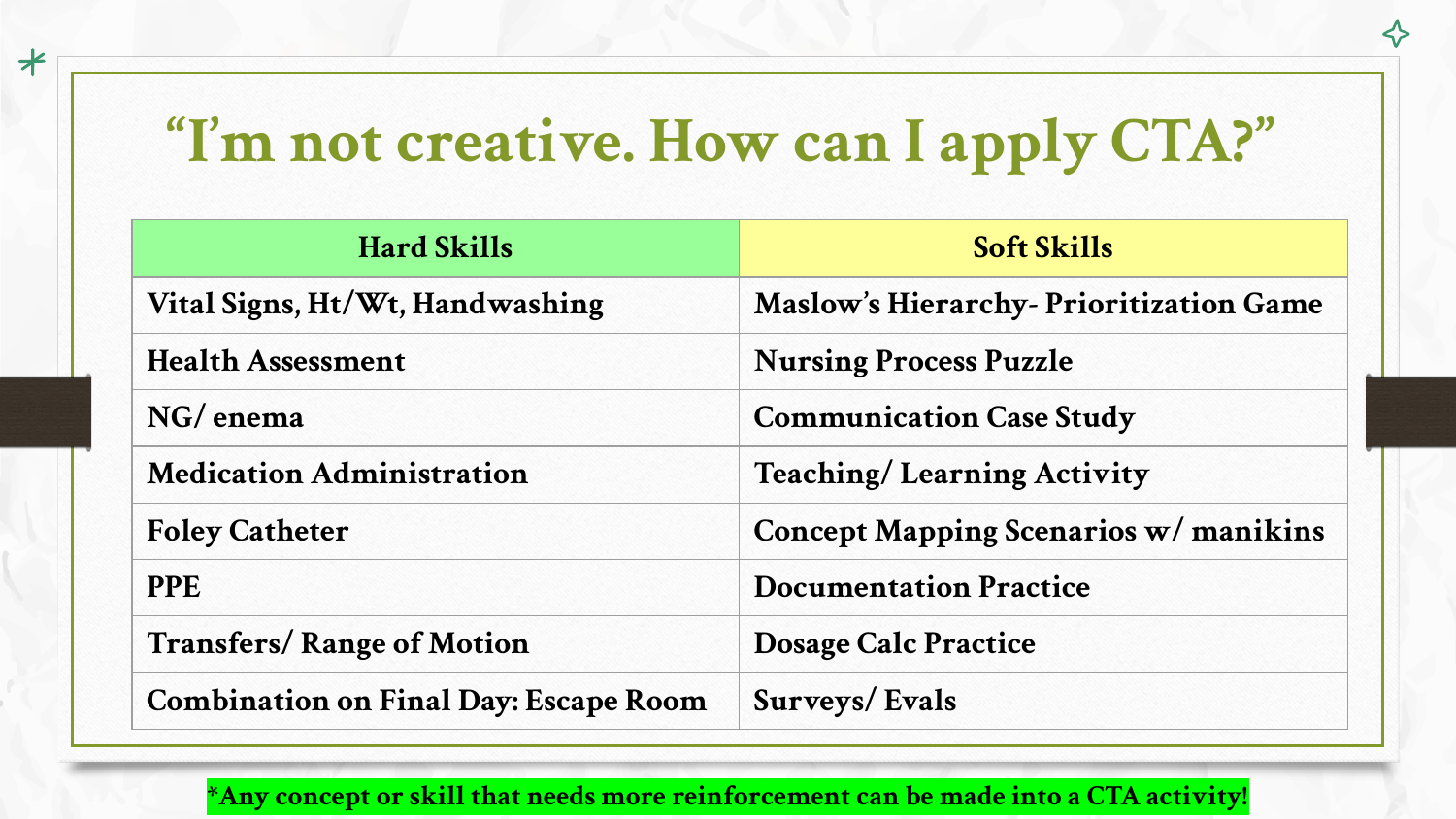

# “I’m not creative. How can I apply CTA?”
| Hard Skills | Soft Skills |
| --- | --- |
| Vital Signs, Ht/Wt, Handwashing | Maslow’s Hierarchy- Prioritization Game |
| Health Assessment | Nursing Process Puzzle |
| NG/ enema | Communication Case Study |
| Medication Administration | Teaching/ Learning Activity |
| Foley Catheter | Concept Mapping Scenarios w/ manikins |
| PPE | Documentation Practice |
| Transfers/ Range of Motion | Dosage Calc Practice |
| Combination on Final Day: Escape Room | Surveys/ Evals |
*Any concept or skill that needs more reinforcement can be made into a CTA activity!